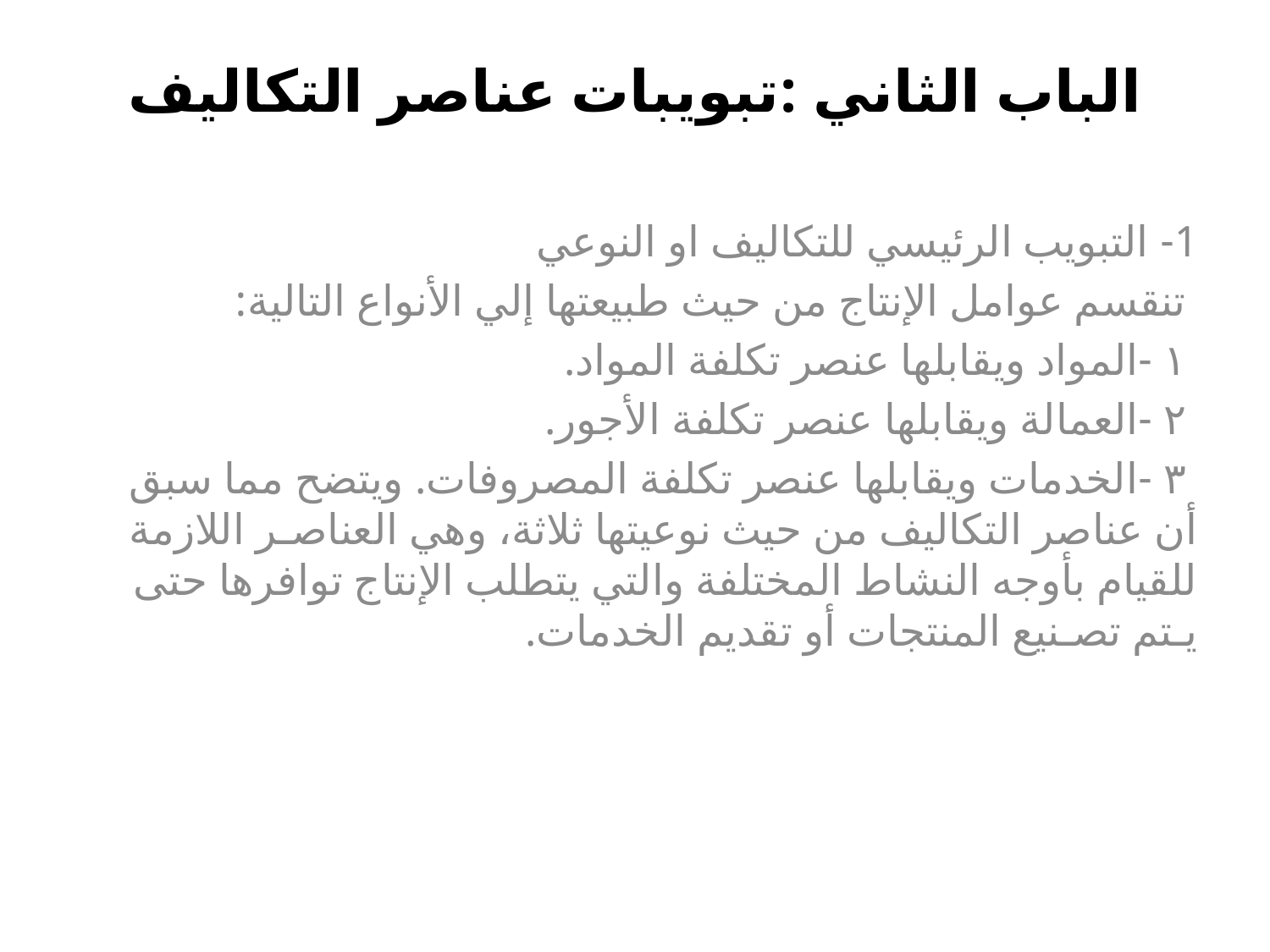

# الباب الثاني :تبويبات عناصر التكاليف
1- التبويب الرئيسي للتكاليف او النوعي
 تنقسم عوامل الإنتاج من حيث طبيعتها إلي الأنواع التالية:
 ١ -المواد ويقابلها عنصر تكلفة المواد.
 ٢ -العمالة ويقابلها عنصر تكلفة الأجور.
 ٣ -الخدمات ويقابلها عنصر تكلفة المصروفات. ويتضح مما سبق أن عناصر التكاليف من حيث نوعيتها ثلاثة، وهي العناصـر اللازمة للقيام بأوجه النشاط المختلفة والتي يتطلب الإنتاج توافرها حتى يـتم تصـنيع المنتجات أو تقديم الخدمات.